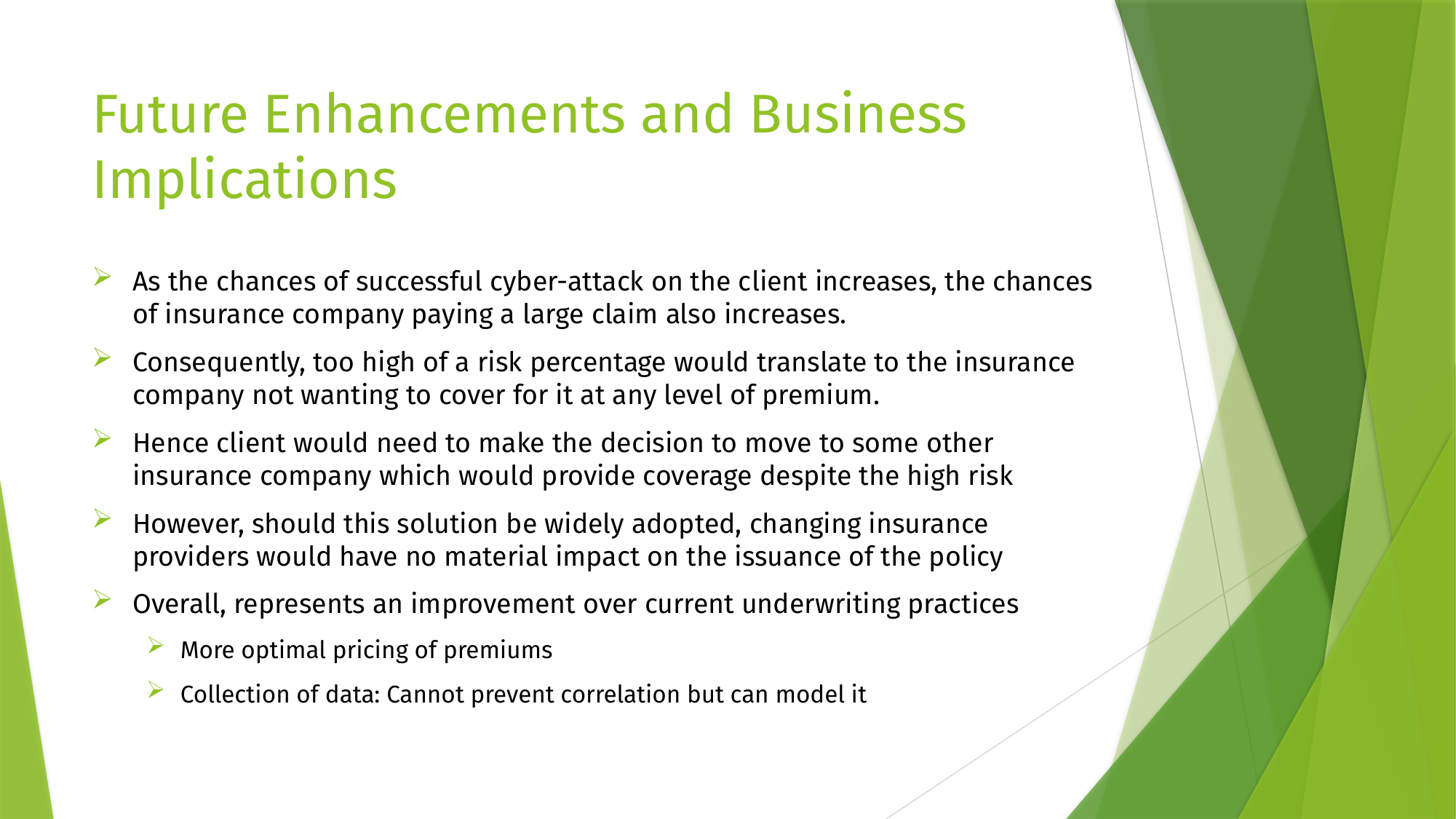

# Future Enhancements and Business Implications
As the chances of successful cyber-attack on the client increases, the chances of insurance company paying a large claim also increases.
Consequently, too high of a risk percentage would translate to the insurance company not wanting to cover for it at any level of premium.
Hence client would need to make the decision to move to some other insurance company which would provide coverage despite the high risk
However, should this solution be widely adopted, changing insurance providers would have no material impact on the issuance of the policy
Overall, represents an improvement over current underwriting practices
More optimal pricing of premiums
Collection of data: Cannot prevent correlation but can model it